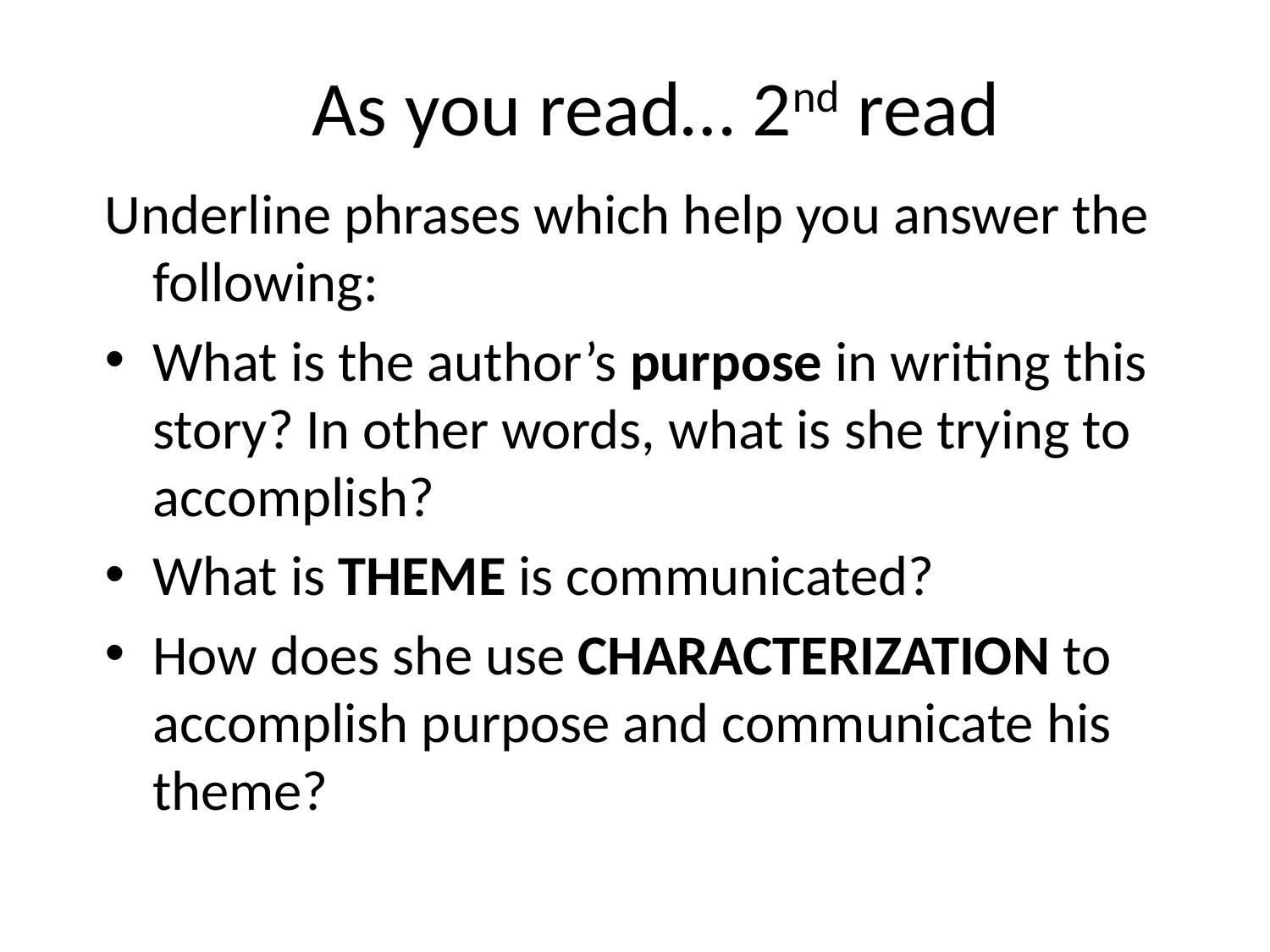

# As you read… 2nd read
Underline phrases which help you answer the following:
What is the author’s purpose in writing this story? In other words, what is she trying to accomplish?
What is THEME is communicated?
How does she use CHARACTERIZATION to accomplish purpose and communicate his theme?